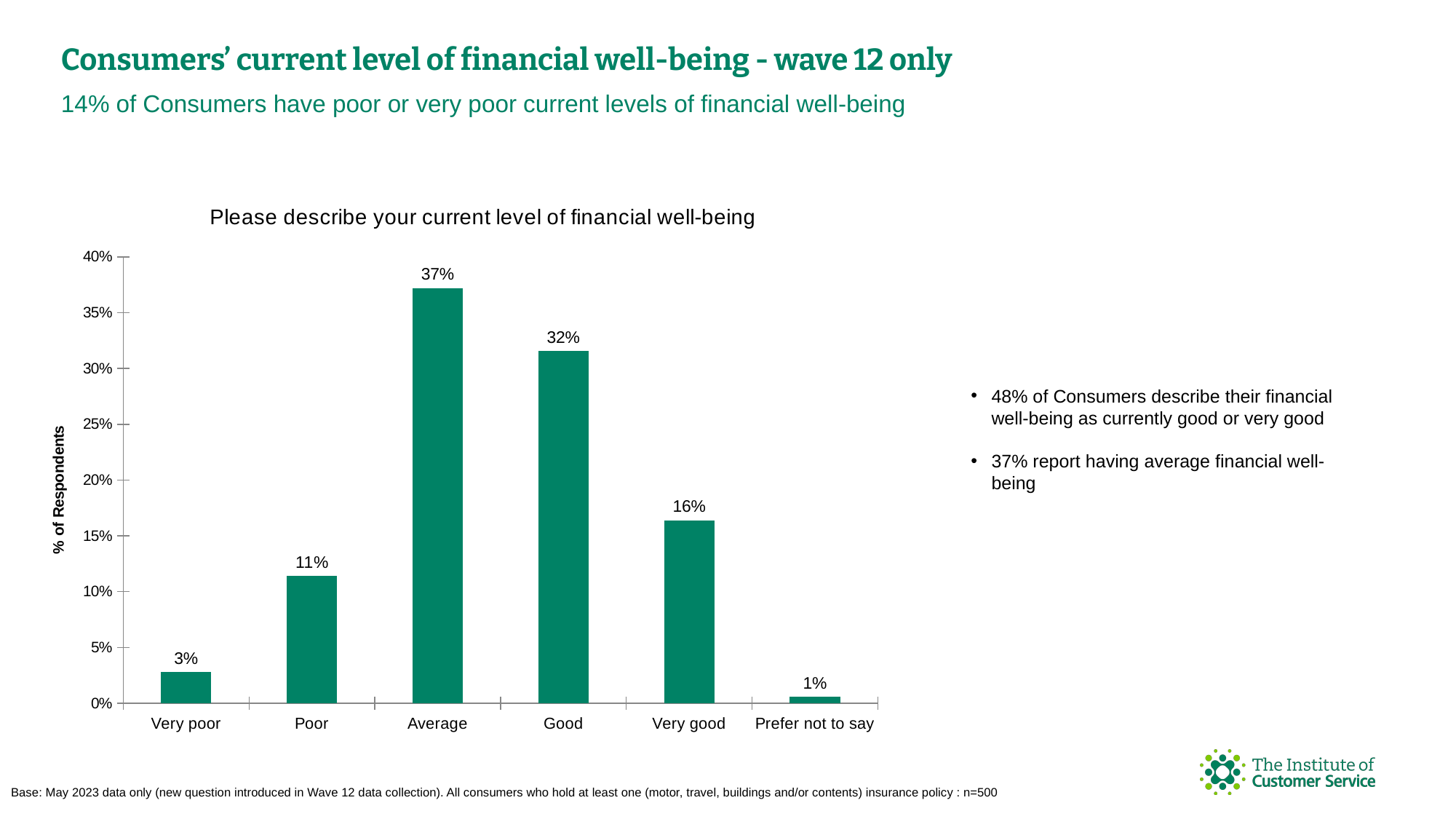

Consumers’ current level of financial well-being - wave 12 only
14% of Consumers have poor or very poor current levels of financial well-being

### Chart: Please describe your current level of financial well-being

| Category |  |
|---|---|
| Very poor | 0.028 |
| Poor | 0.114 |
| Average | 0.372 |
| Good | 0.316 |
| Very good | 0.164 |
| Prefer not to say | 0.006 |
48% of Consumers describe their financial well-being as currently good or very good

37% report having average financial well-being
Base: May 2023 data only (new question introduced in Wave 12 data collection). All consumers who hold at least one (motor, travel, buildings and/or contents) insurance policy : n=500